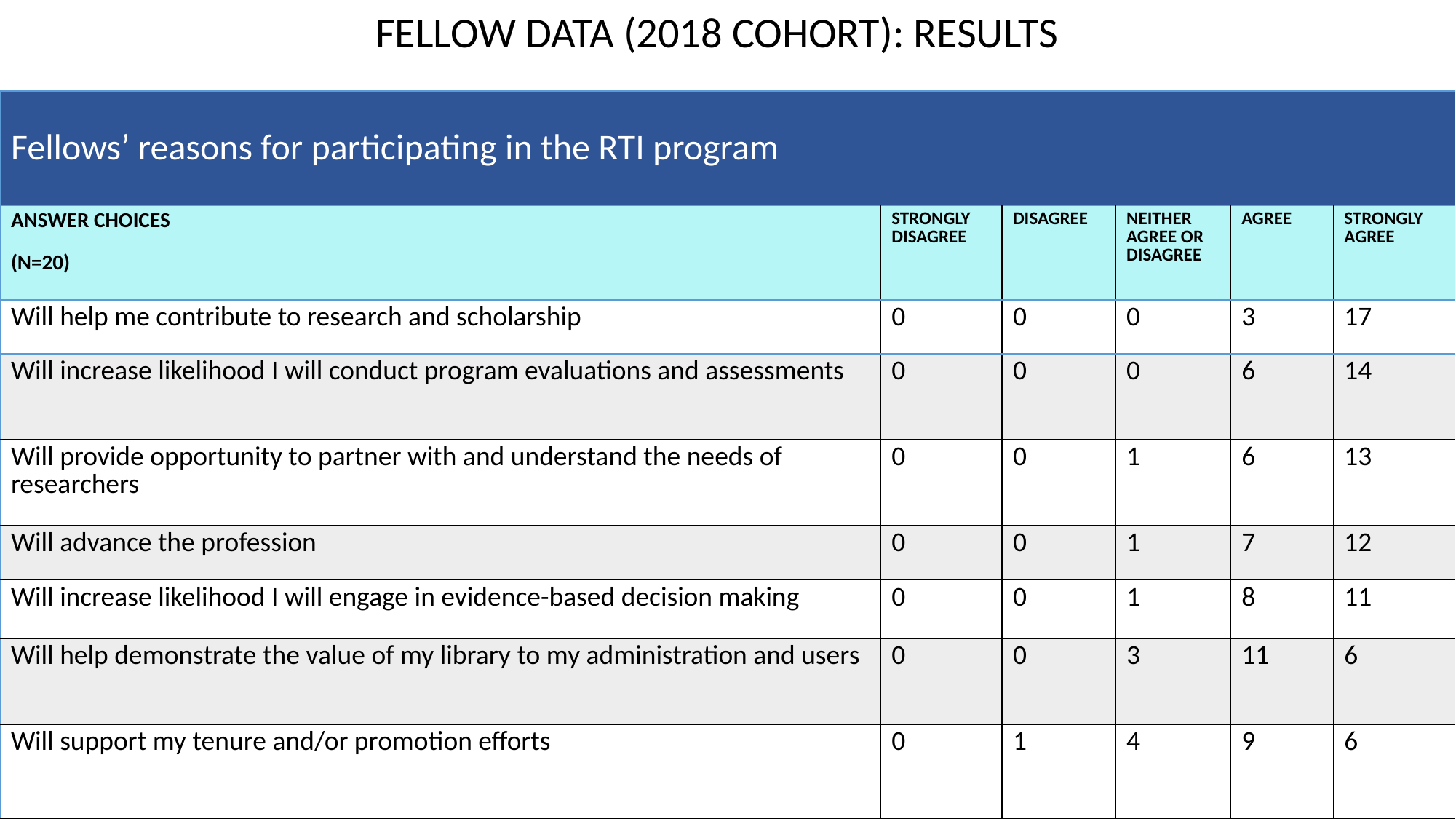

FELLOW DATA (2018 COHORT): RESULTS

| Fellows’ reasons for participating in the RTI program |  |  |  |  |  |
| --- | --- | --- | --- | --- | --- |
| ANSWER CHOICES (N=20) | STRONGLY DISAGREE | DISAGREE | NEITHER AGREE OR DISAGREE | AGREE | STRONGLY AGREE |
| Will help me contribute to research and scholarship | 0 | 0 | 0 | 3 | 17 |
| Will increase likelihood I will conduct program evaluations and assessments | 0 | 0 | 0 | 6 | 14 |
| Will provide opportunity to partner with and understand the needs of researchers | 0 | 0 | 1 | 6 | 13 |
| Will advance the profession | 0 | 0 | 1 | 7 | 12 |
| Will increase likelihood I will engage in evidence-based decision making | 0 | 0 | 1 | 8 | 11 |
| Will help demonstrate the value of my library to my administration and users | 0 | 0 | 3 | 11 | 6 |
| Will support my tenure and/or promotion efforts | 0 | 1 | 4 | 9 | 6 |